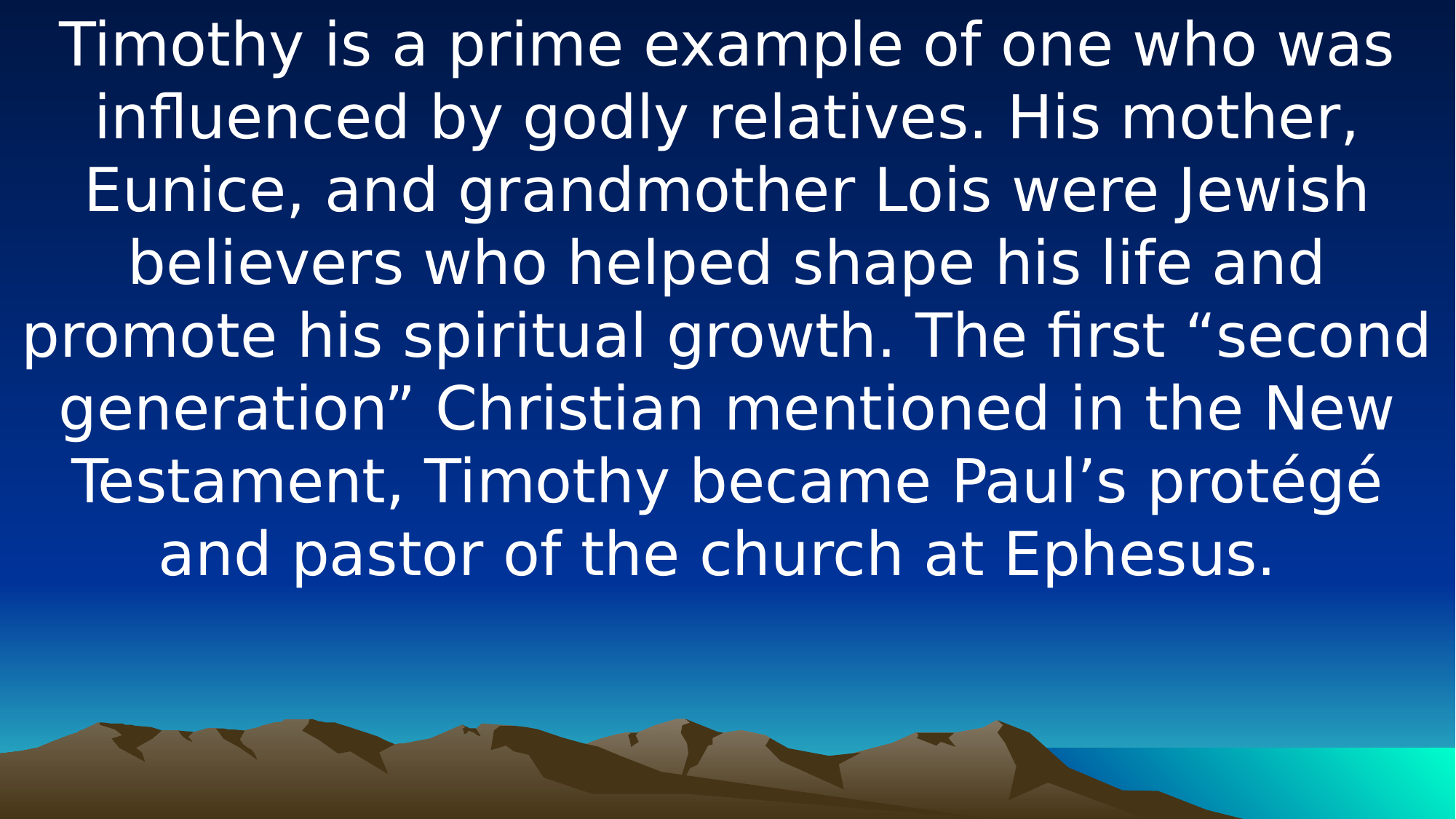

Timothy is a prime example of one who was influenced by godly relatives. His mother, Eunice, and grandmother Lois were Jewish believers who helped shape his life and promote his spiritual growth. The first “second generation” Christian mentioned in the New Testament, Timothy became Paul’s protégé and pastor of the church at Ephesus.